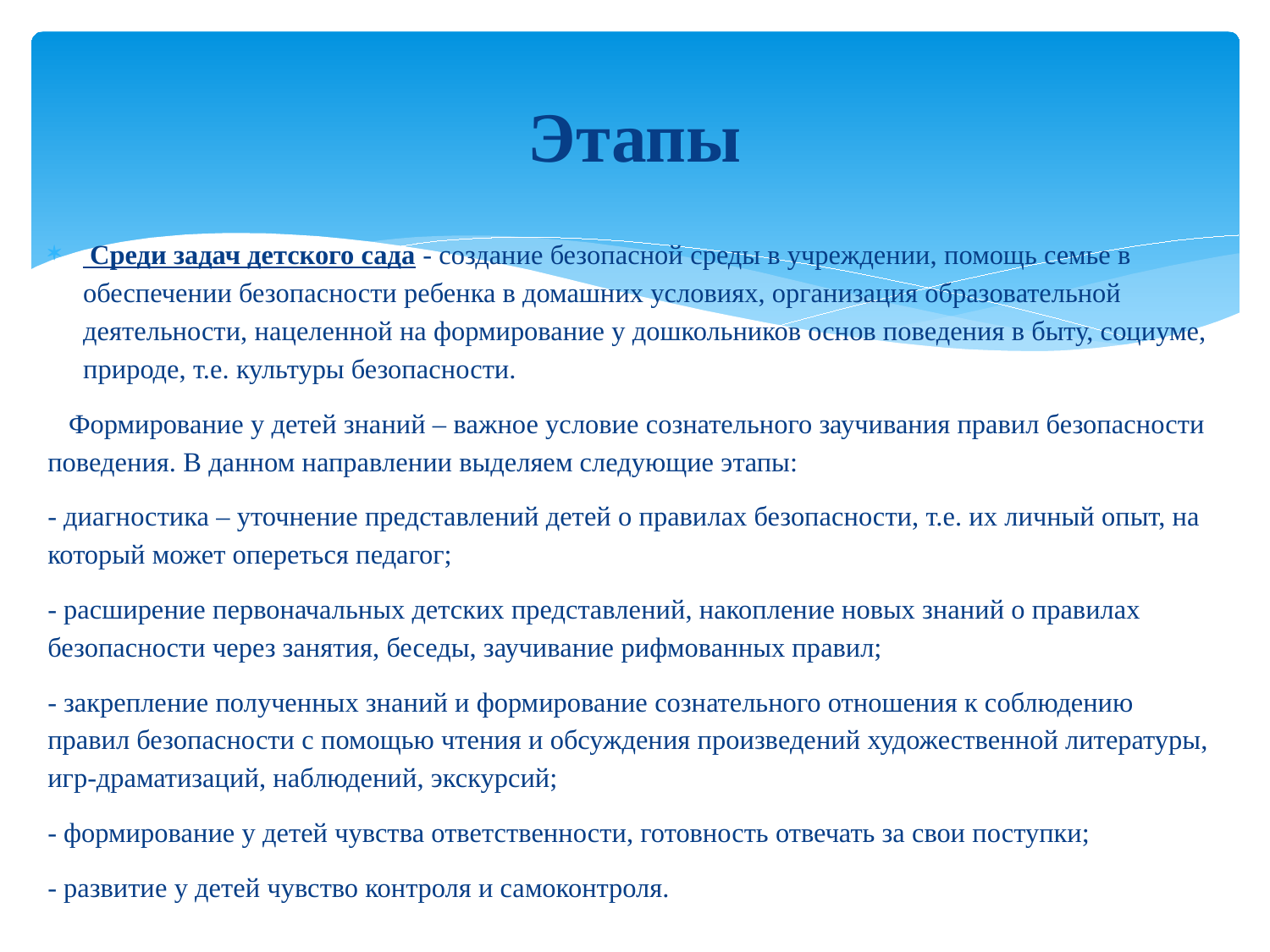

# Этапы
 Среди задач детского сада - создание безопасной среды в учреждении, помощь семье в обеспечении безопасности ребенка в домашних условиях, организация образовательной деятельности, нацеленной на формирование у дошкольников основ поведения в быту, социуме, природе, т.е. культуры безопасности.
   Формирование у детей знаний – важное условие сознательного заучивания правил безопасности поведения. В данном направлении выделяем следующие этапы:
- диагностика – уточнение представлений детей о правилах безопасности, т.е. их личный опыт, на который может опереться педагог;
- расширение первоначальных детских представлений, накопление новых знаний о правилах безопасности через занятия, беседы, заучивание рифмованных правил;
- закрепление полученных знаний и формирование сознательного отношения к соблюдению правил безопасности с помощью чтения и обсуждения произведений художественной литературы, игр-драматизаций, наблюдений, экскурсий;
- формирование у детей чувства ответственности, готовность отвечать за свои поступки;
- развитие у детей чувство контроля и самоконтроля.